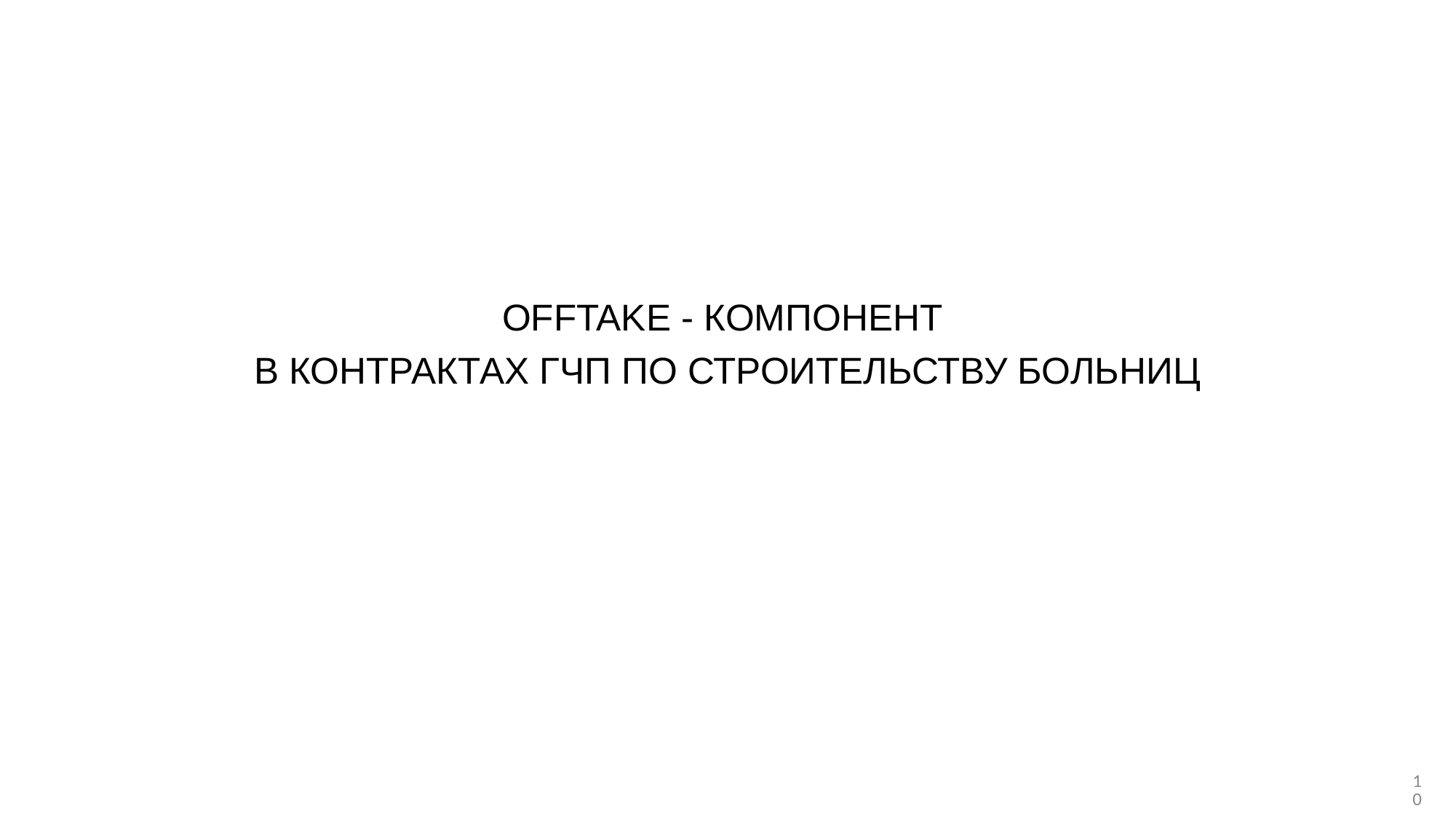

OFFTAKE - КОМПОНЕНТ
В КОНТРАКТАХ ГЧП ПО СТРОИТЕЛЬСТВУ БОЛЬНИЦ
10